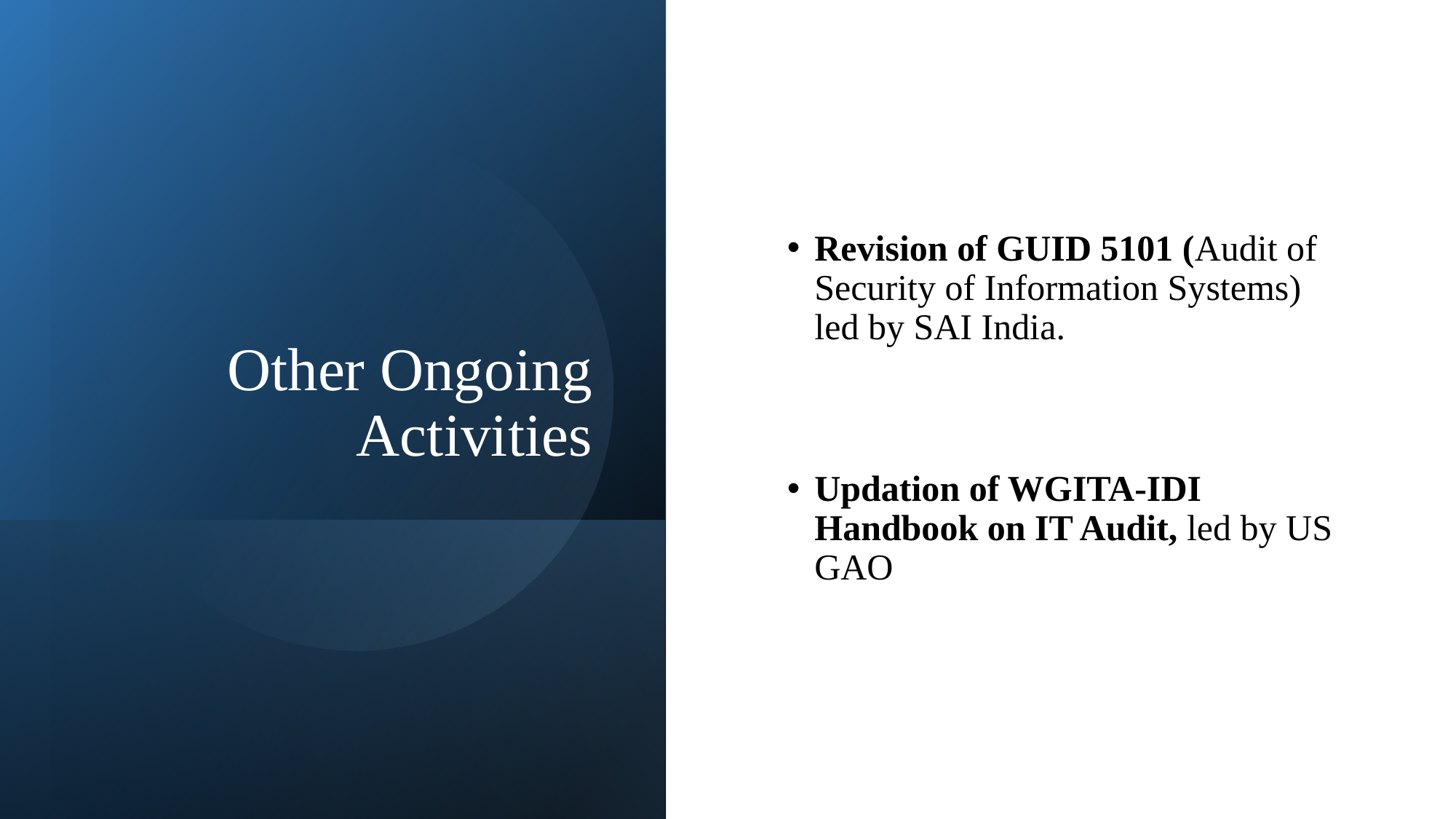

# Other Ongoing Activities

Revision of GUID 5101 (Audit of Security of Information Systems) led by SAI India.

Updation of WGITA-IDI Handbook on IT Audit, led by US GAO